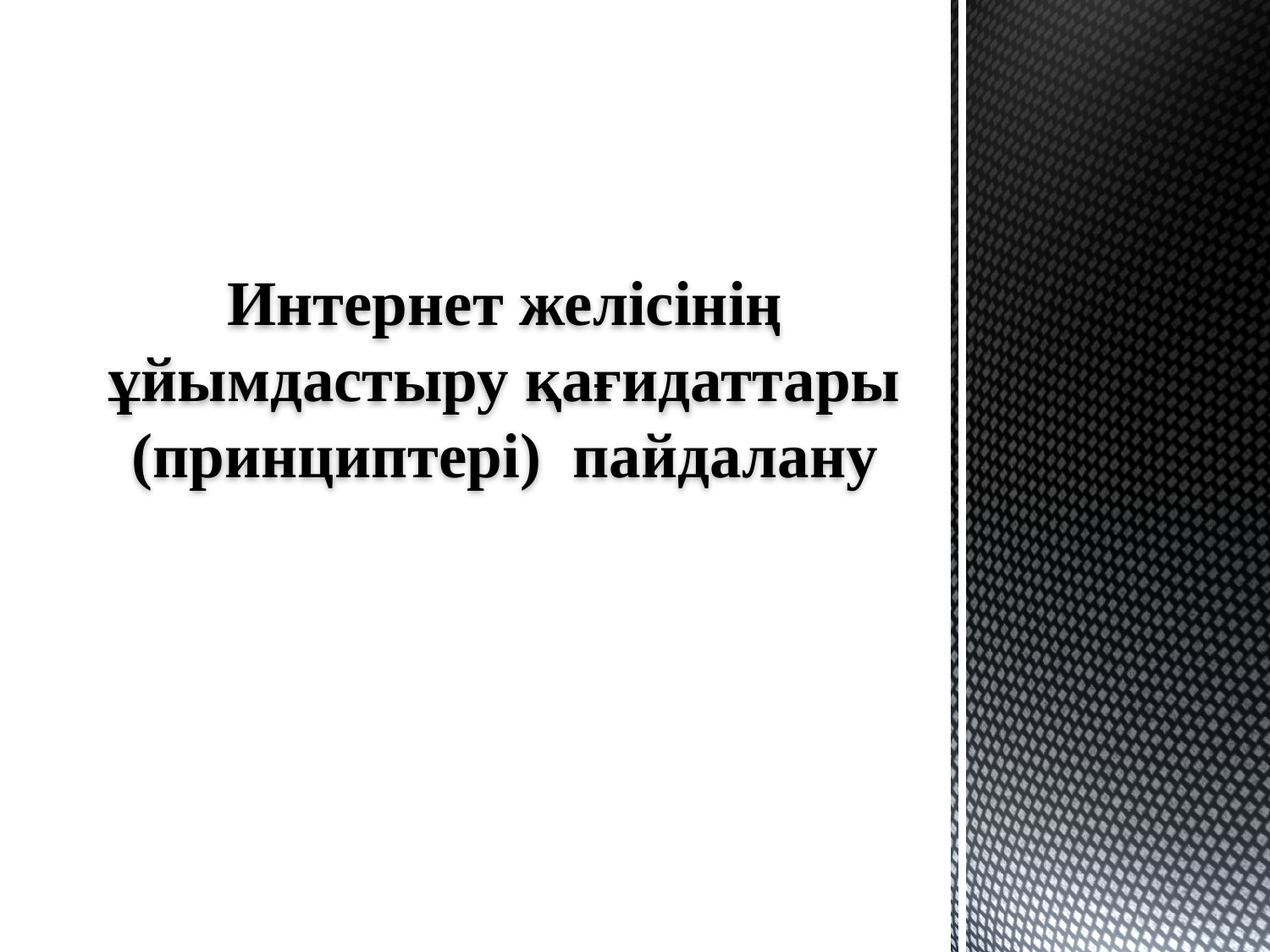

# Интернет желісінің ұйымдастыру қағидаттары (принциптері)  пайдалану